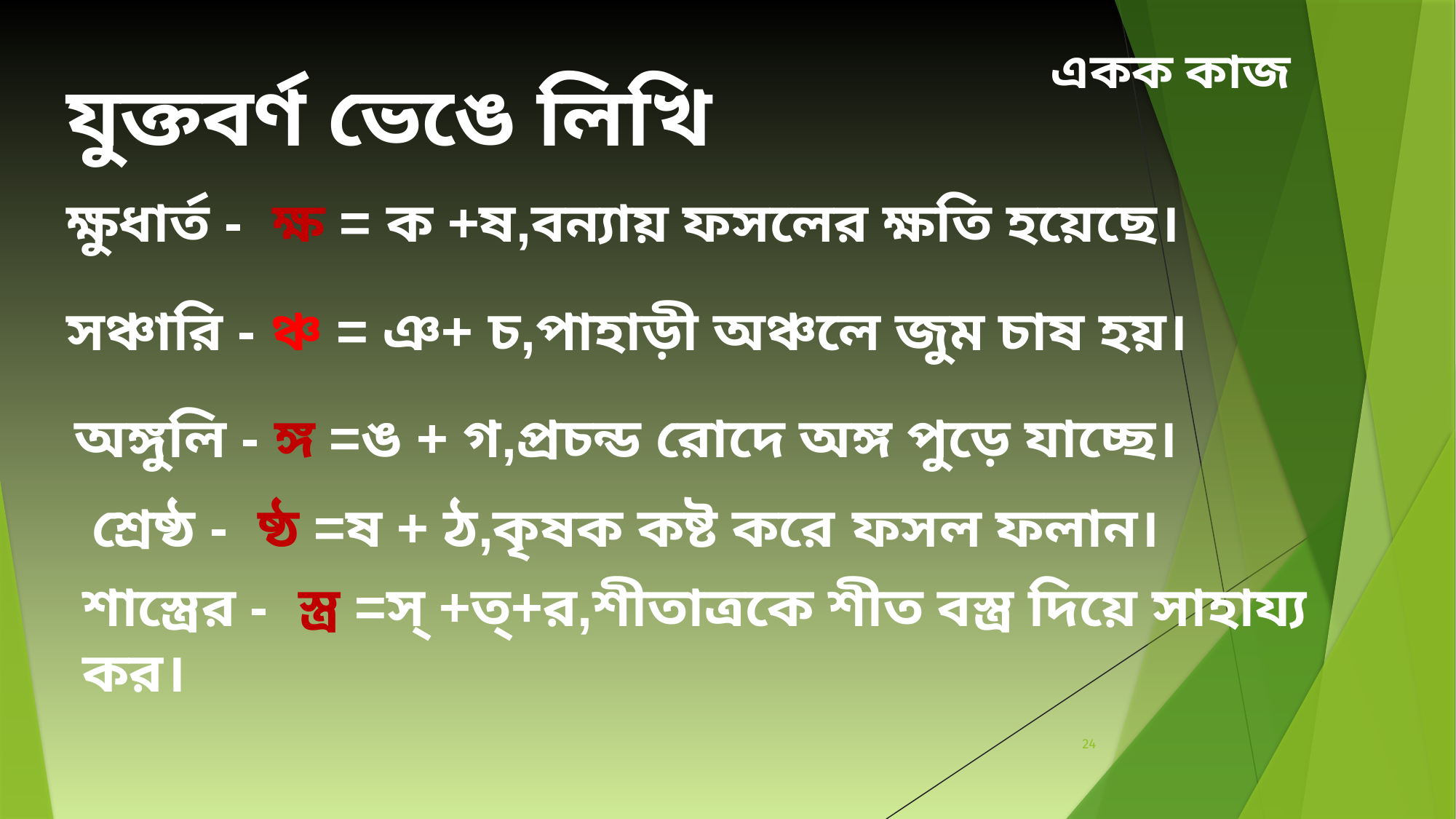

একক কাজ
যুক্তবর্ণ ভেঙে লিখি
ক্ষুধার্ত -  ক্ষ = ক +ষ,বন্যায় ফসলের ক্ষতি হয়েছে।
সঞ্চারি - ঞ্চ = ঞ+ চ,পাহাড়ী অঞ্চলে জুম চাষ হয়।
অঙ্গুলি - ঙ্গ =ঙ + গ,প্রচন্ড রোদে অঙ্গ পুড়ে যাচ্ছে।
শ্রেষ্ঠ -  ষ্ঠ =ষ + ঠ,কৃষক কষ্ট করে ফসল ফলান।
শাস্ত্রের -  স্ত্র =স্ +ত্+র,শীতাত্রকে শীত বস্ত্র দিয়ে সাহায্য কর।
24